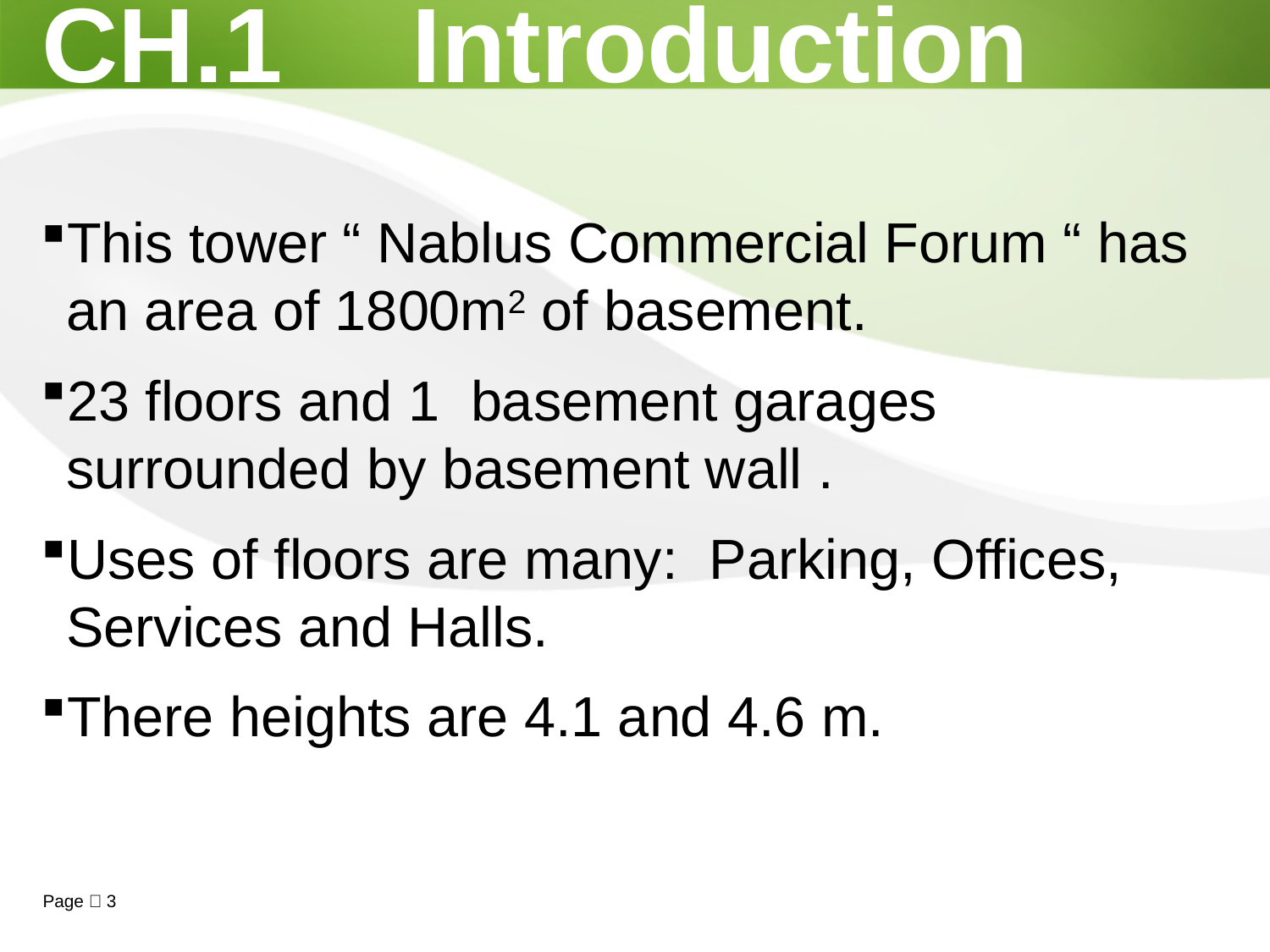

# CH.1            Introduction
This tower “ Nablus Commercial Forum “ has an area of 1800m2 of basement.
23 floors and 1  basement garages surrounded by basement wall .
Uses of floors are many:  Parking, Offices, Services and Halls.
There heights are 4.1 and 4.6 m.